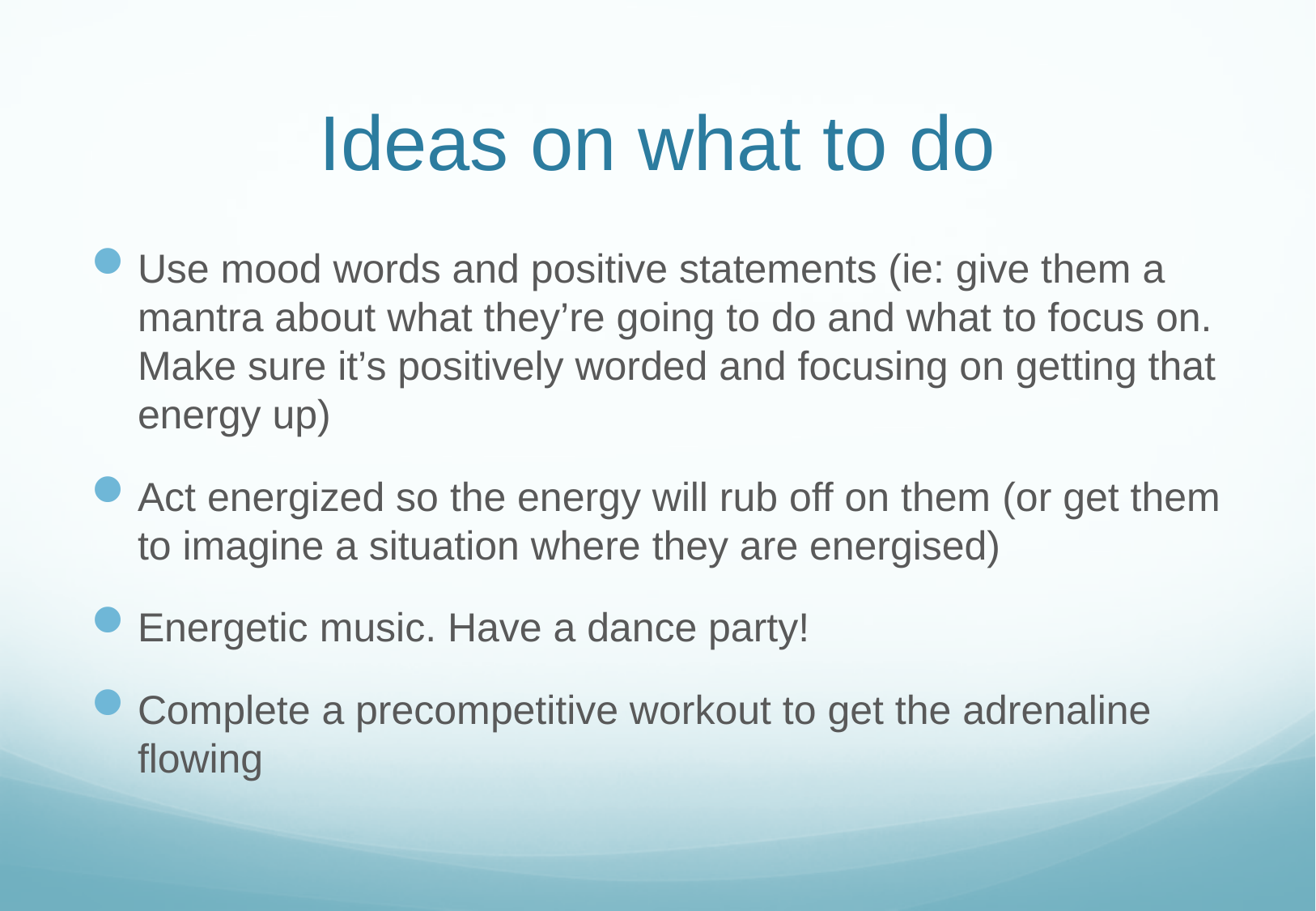

# Ideas on what to do
Use mood words and positive statements (ie: give them a mantra about what they’re going to do and what to focus on. Make sure it’s positively worded and focusing on getting that energy up)
Act energized so the energy will rub off on them (or get them to imagine a situation where they are energised)
Energetic music. Have a dance party!
Complete a precompetitive workout to get the adrenaline flowing